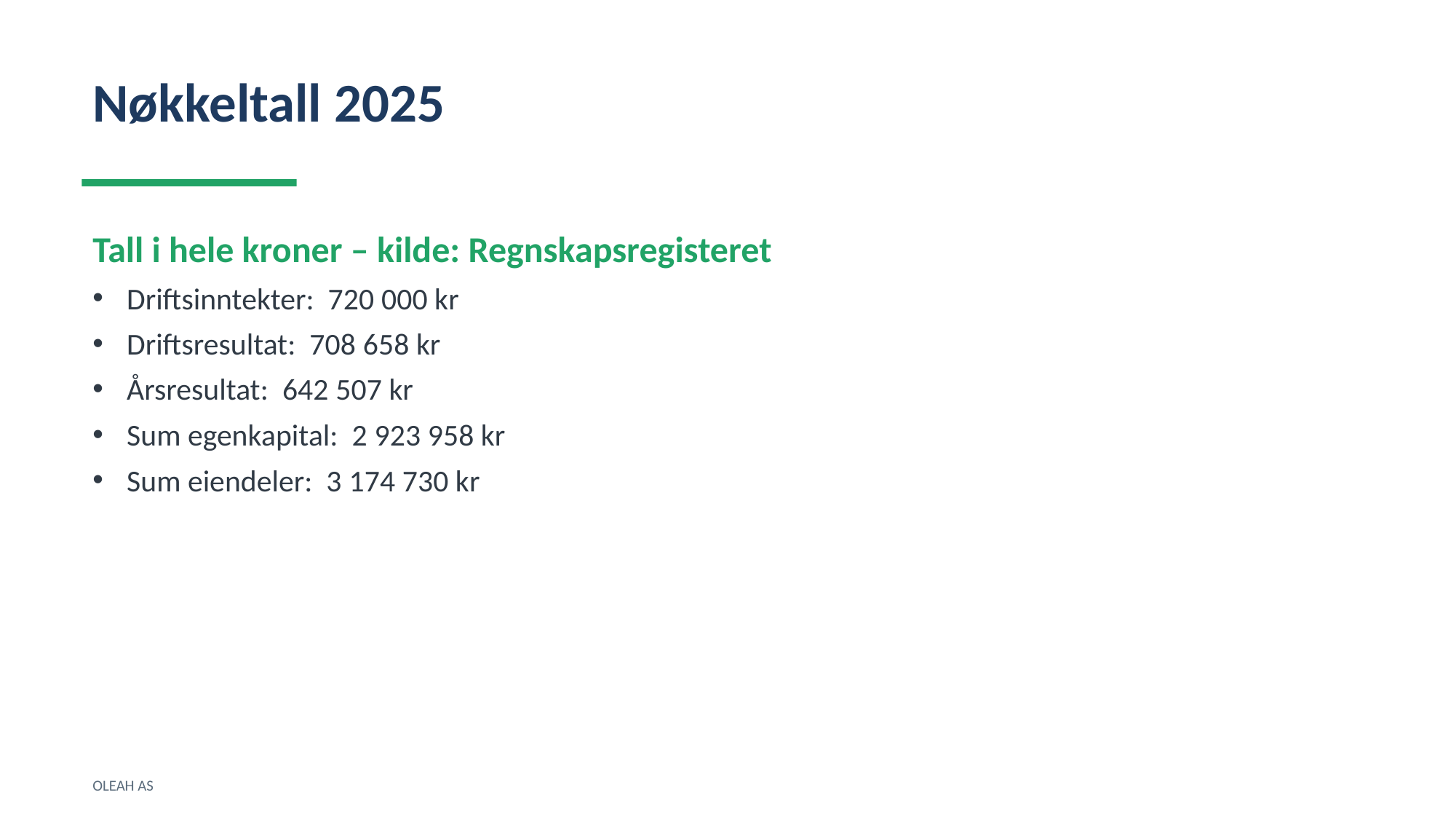

Nøkkeltall 2025

Tall i hele kroner – kilde: Regnskapsregisteret
Driftsinntekter:  720 000 kr
Driftsresultat:  708 658 kr
Årsresultat:  642 507 kr
Sum egenkapital:  2 923 958 kr
Sum eiendeler:  3 174 730 kr
OLEAH AS